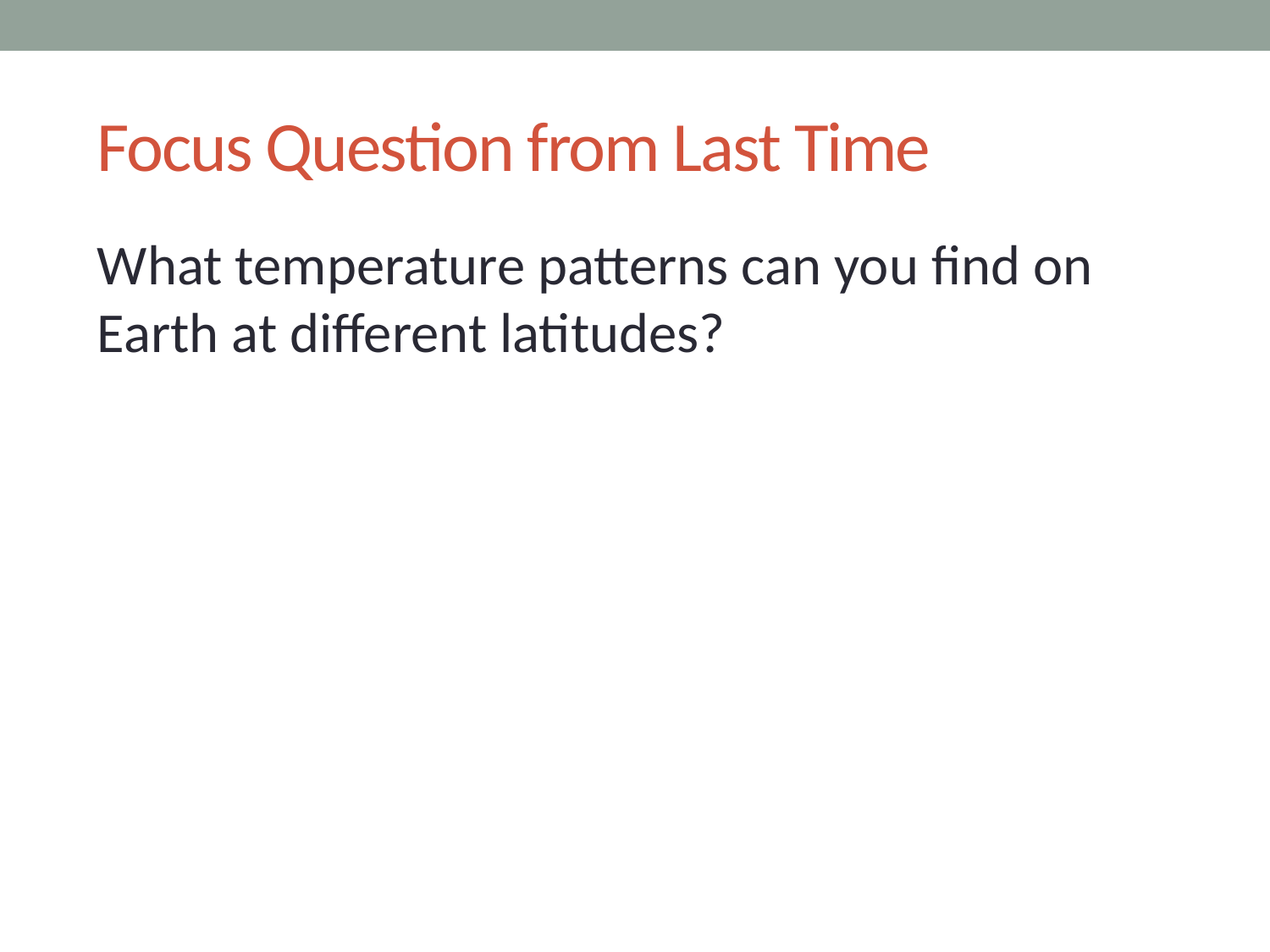

# Focus Question from Last Time
What temperature patterns can you find on Earth at different latitudes?